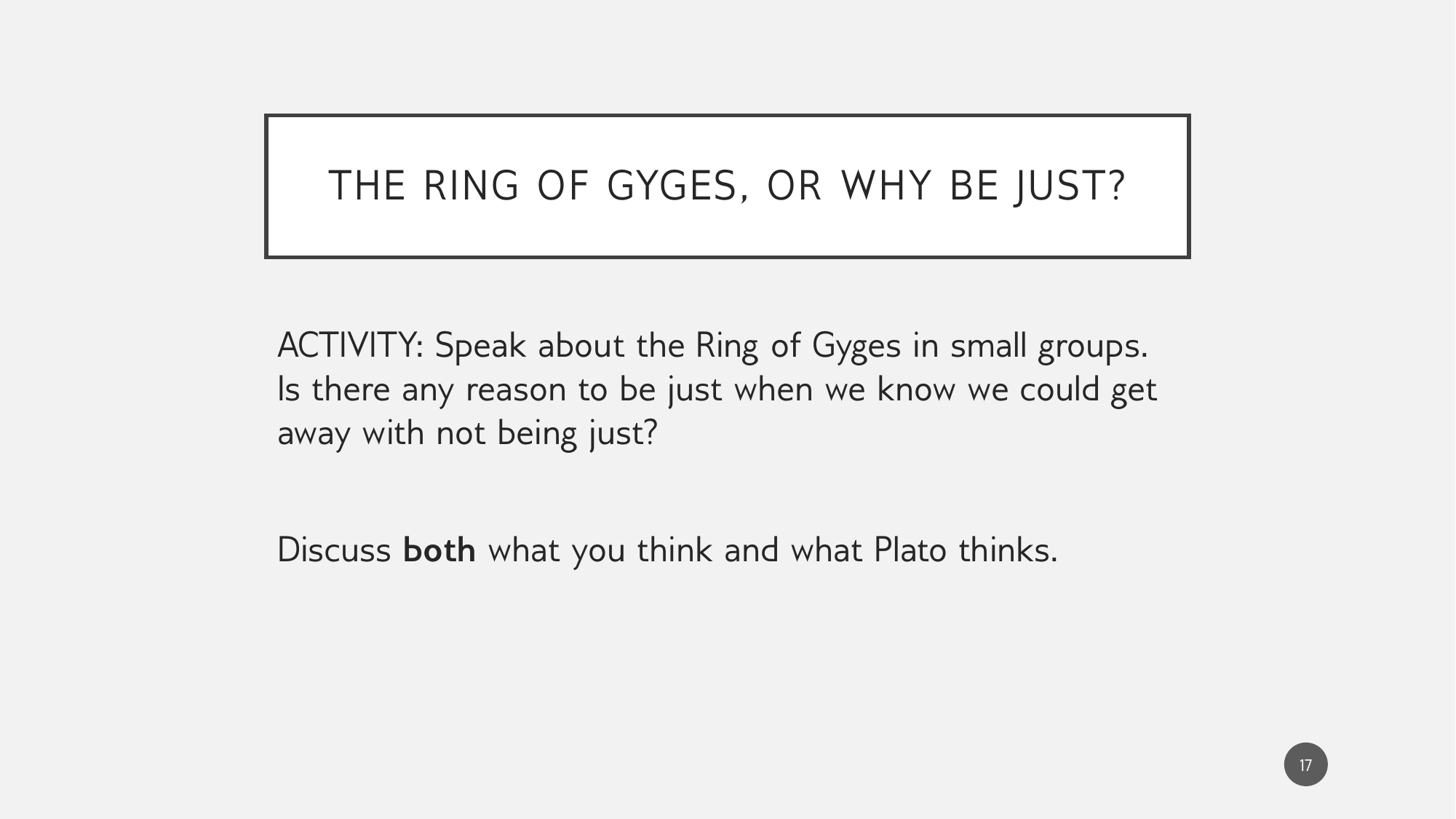

# The ring of gyges, or why be just?
Activity: Speak about the Ring of Gyges in small groups. Is there any reason to be just when we know we could get away with not being just?

Discuss both what you think and what Plato thinks.

17